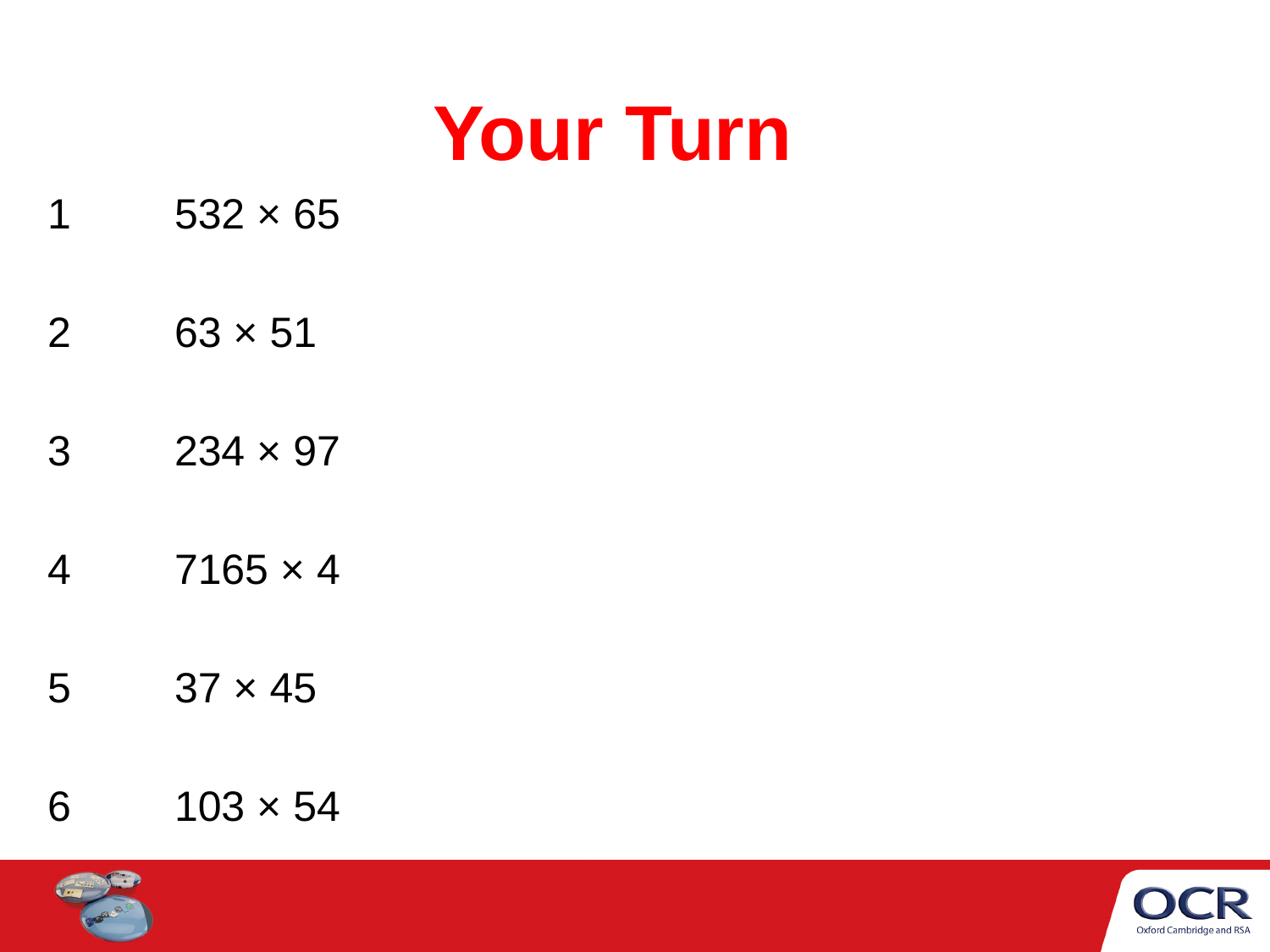

# Your Turn
1	532 × 65

2	63 × 51

3	234 × 97

4 	7165 × 4

5	37 × 45

6	103 × 54